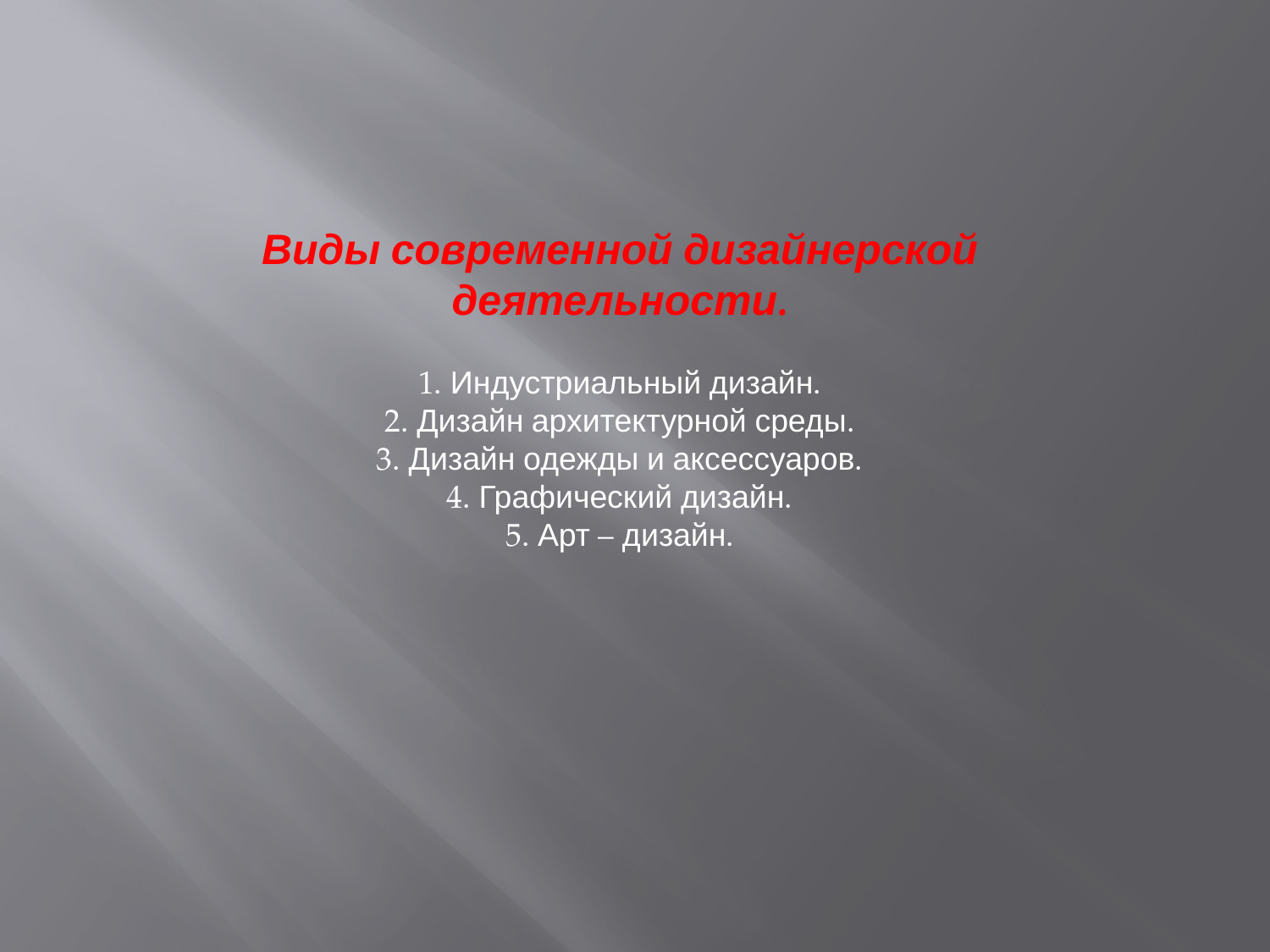

Виды современной дизайнерской деятельности.

1. Индустриальный дизайн.
2. Дизайн архитектурной среды.
3. Дизайн одежды и аксессуаров.
4. Графический дизайн.
5. Арт – дизайн.